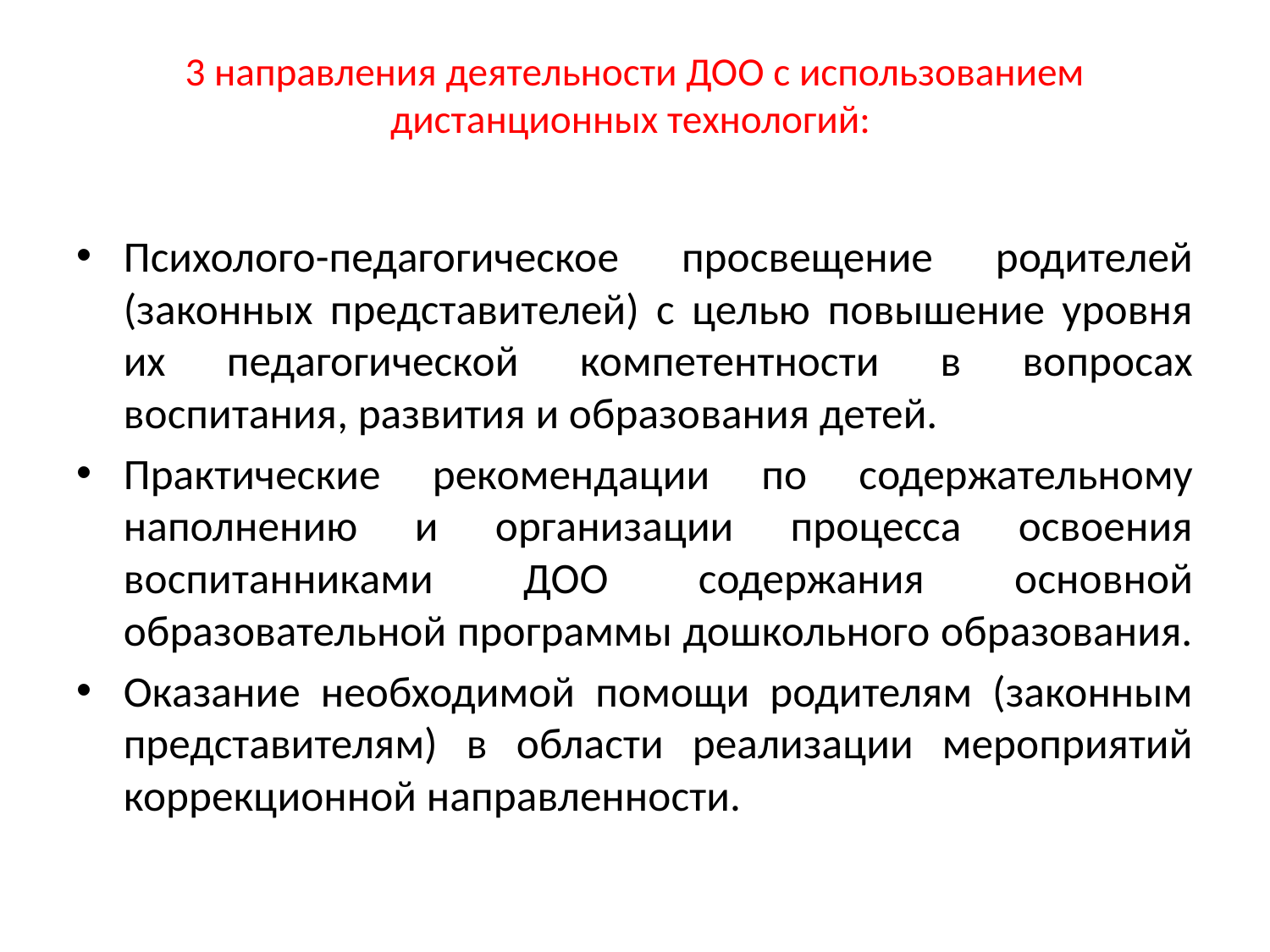

# 3 направления деятельности ДОО с использованием дистанционных технологий:
Психолого-педагогическое просвещение родителей (законных представителей) с целью повышение уровня их педагогической компетентности в вопросах воспитания, развития и образования детей.
Практические рекомендации по содержательному наполнению и организации процесса освоения воспитанниками ДОО содержания основной образовательной программы дошкольного образования.
Оказание необходимой помощи родителям (законным представителям) в области реализации мероприятий коррекционной направленности.